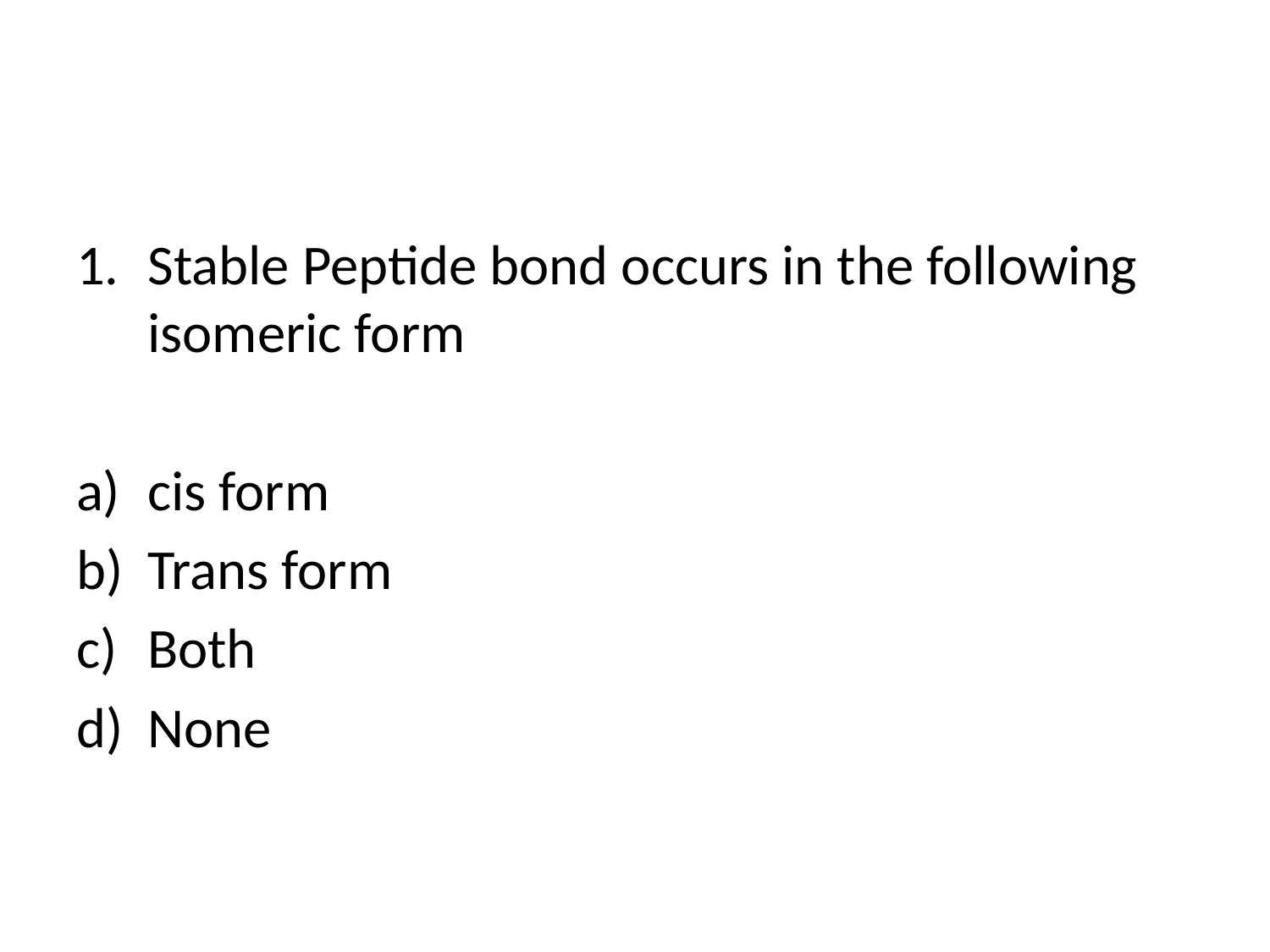

#
Stable Peptide bond occurs in the following isomeric form

cis form
Trans form
Both
None